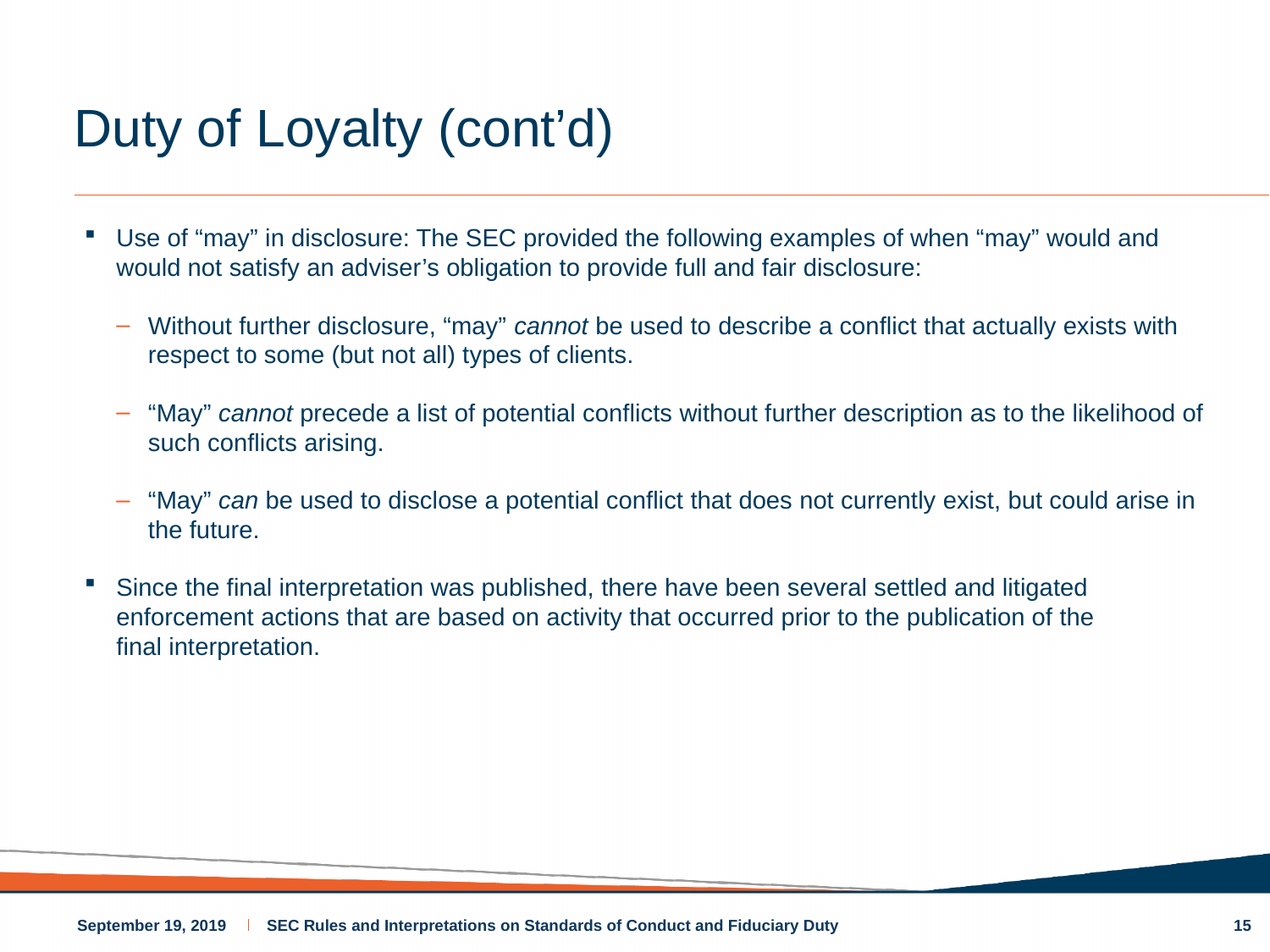

# Duty of Loyalty (cont’d)
Use of “may” in disclosure: The SEC provided the following examples of when “may” would and would not satisfy an adviser’s obligation to provide full and fair disclosure:
Without further disclosure, “may” cannot be used to describe a conflict that actually exists with respect to some (but not all) types of clients.
“May” cannot precede a list of potential conflicts without further description as to the likelihood of such conflicts arising.
“May” can be used to disclose a potential conflict that does not currently exist, but could arise in the future.
Since the final interpretation was published, there have been several settled and litigated enforcement actions that are based on activity that occurred prior to the publication of the final interpretation.
15
September 19, 2019
SEC Rules and Interpretations on Standards of Conduct and Fiduciary Duty